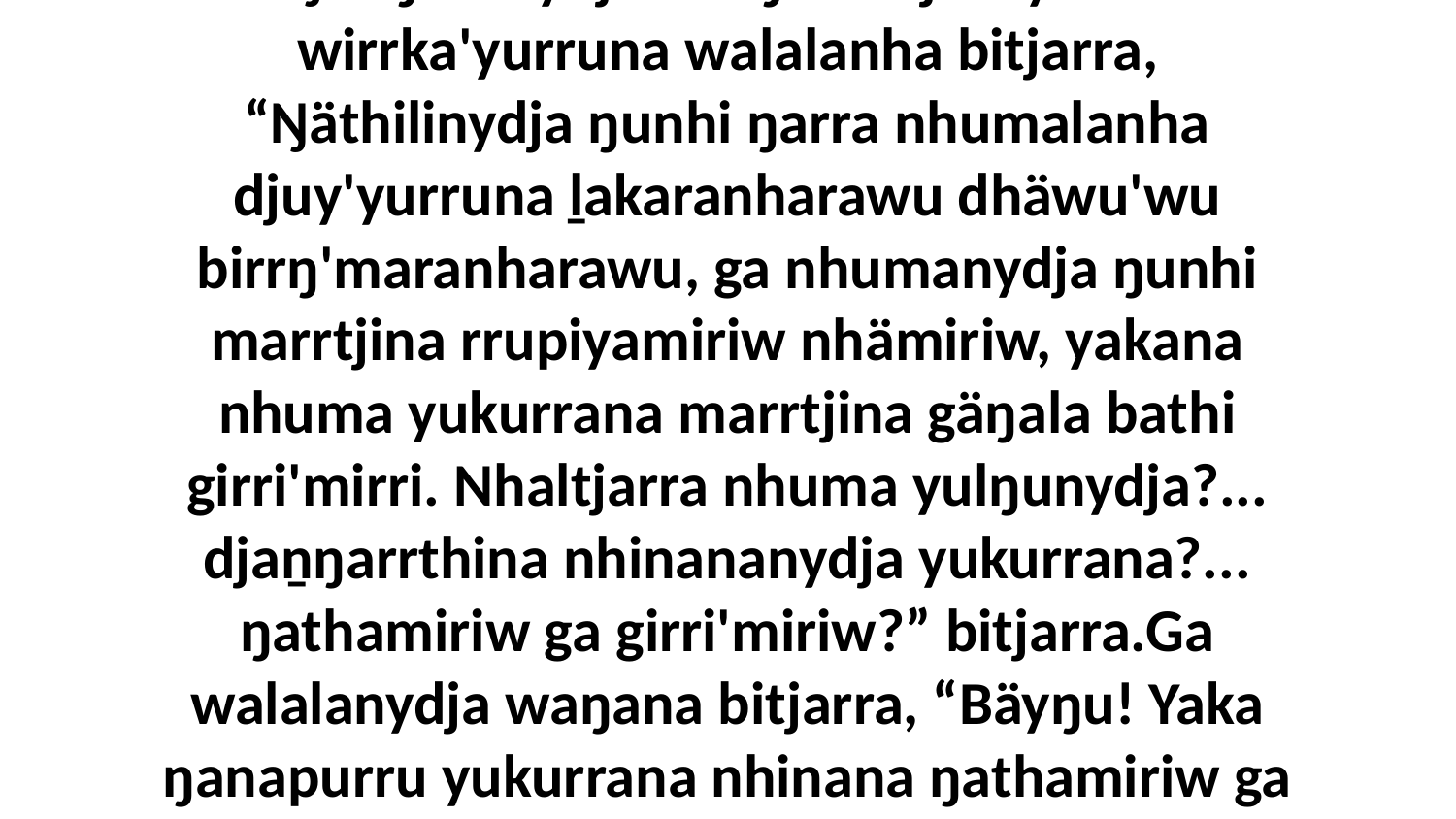

35 Ŋuliŋurunydja dhäŋuru Djesuyu dhä-wirrka'yurruna walalanha bitjarra, “Ŋäthilinydja ŋunhi ŋarra nhumalanha djuy'yurruna ḻakaranharawu dhäwu'wu birrŋ'maranharawu, ga nhumanydja ŋunhi marrtjina rrupiyamiriw nhämiriw, yakana nhuma yukurrana marrtjina gäŋala bathi girri'mirri. Nhaltjarra nhuma yulŋunydja?... djaṉŋarrthina nhinananydja yukurrana?... ŋathamiriw ga girri'miriw?” bitjarra.Ga walalanydja waŋana bitjarra, “Bäyŋu! Yaka ŋanapurru yukurrana nhinana ŋathamiriw ga girri'miriw,” bitjarra.